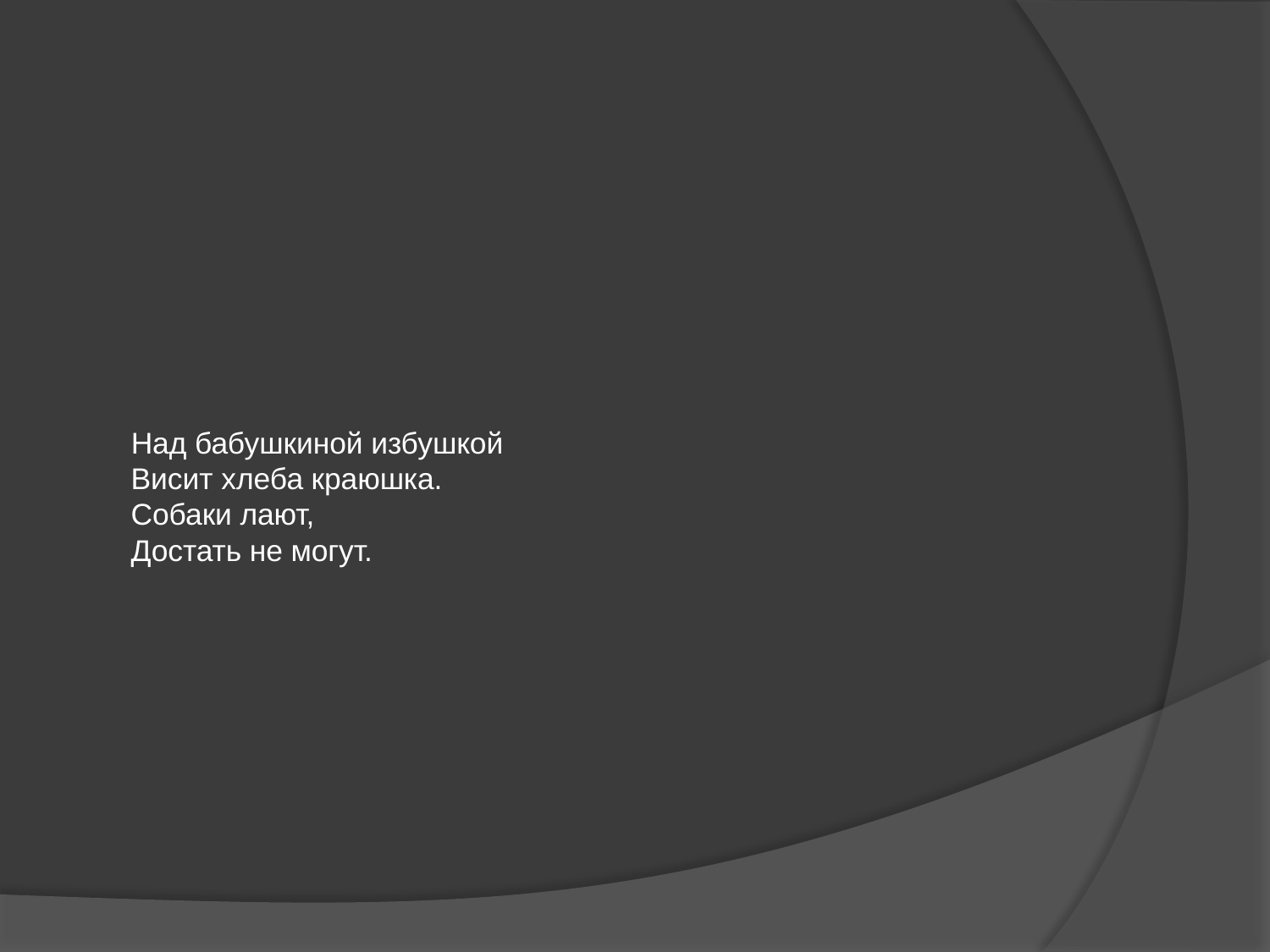

# Над бабушкиной избушкой Висит хлеба краюшка. Собаки лают, Достать не могут.